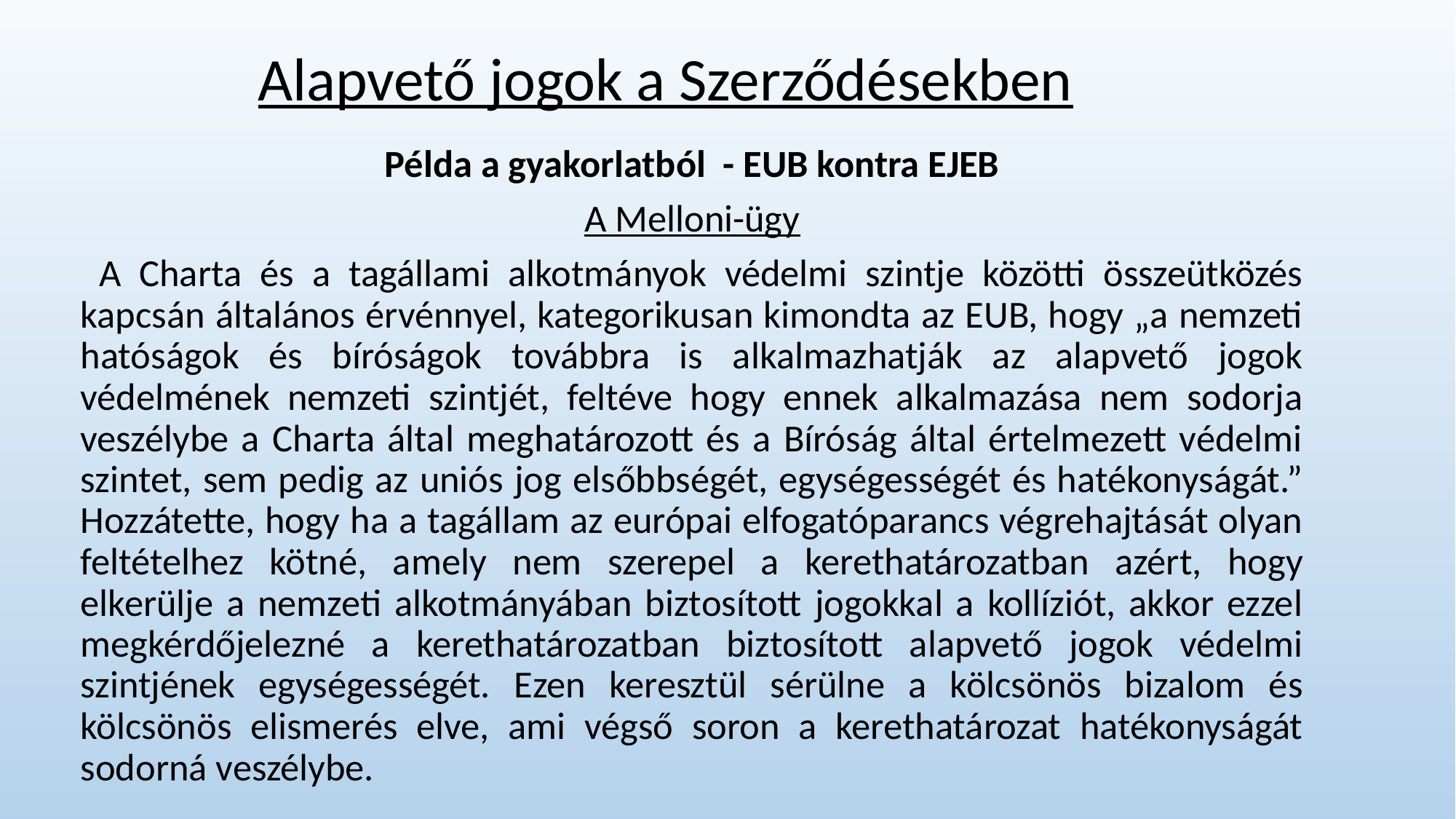

# Alapvető jogok a Szerződésekben
Példa a gyakorlatból  - EUB kontra EJEB
A Melloni-ügy
 A Charta és a tagállami alkotmányok védelmi szintje közötti összeütközés kapcsán általános érvénnyel, kategorikusan kimondta az EUB, hogy „a nemzeti hatóságok és bíróságok továbbra is alkalmazhatják az alapvető jogok védelmének nemzeti szintjét, feltéve hogy ennek alkalmazása nem sodorja veszélybe a Charta által meghatározott és a Bíróság által értelmezett védelmi szintet, sem pedig az uniós jog elsőbbségét, egységességét és hatékonyságát.” Hozzátette, hogy ha a tagállam az európai elfogatóparancs végrehajtását olyan feltételhez kötné, amely nem szerepel a kerethatározatban azért, hogy elkerülje a nemzeti alkotmányában biztosított jogokkal a kollíziót, akkor ezzel megkérdőjelezné a kerethatározatban biztosított alapvető jogok védelmi szintjének egységességét. Ezen keresztül sérülne a kölcsönös bizalom és kölcsönös elismerés elve, ami végső soron a kerethatározat hatékonyságát sodorná veszélybe.